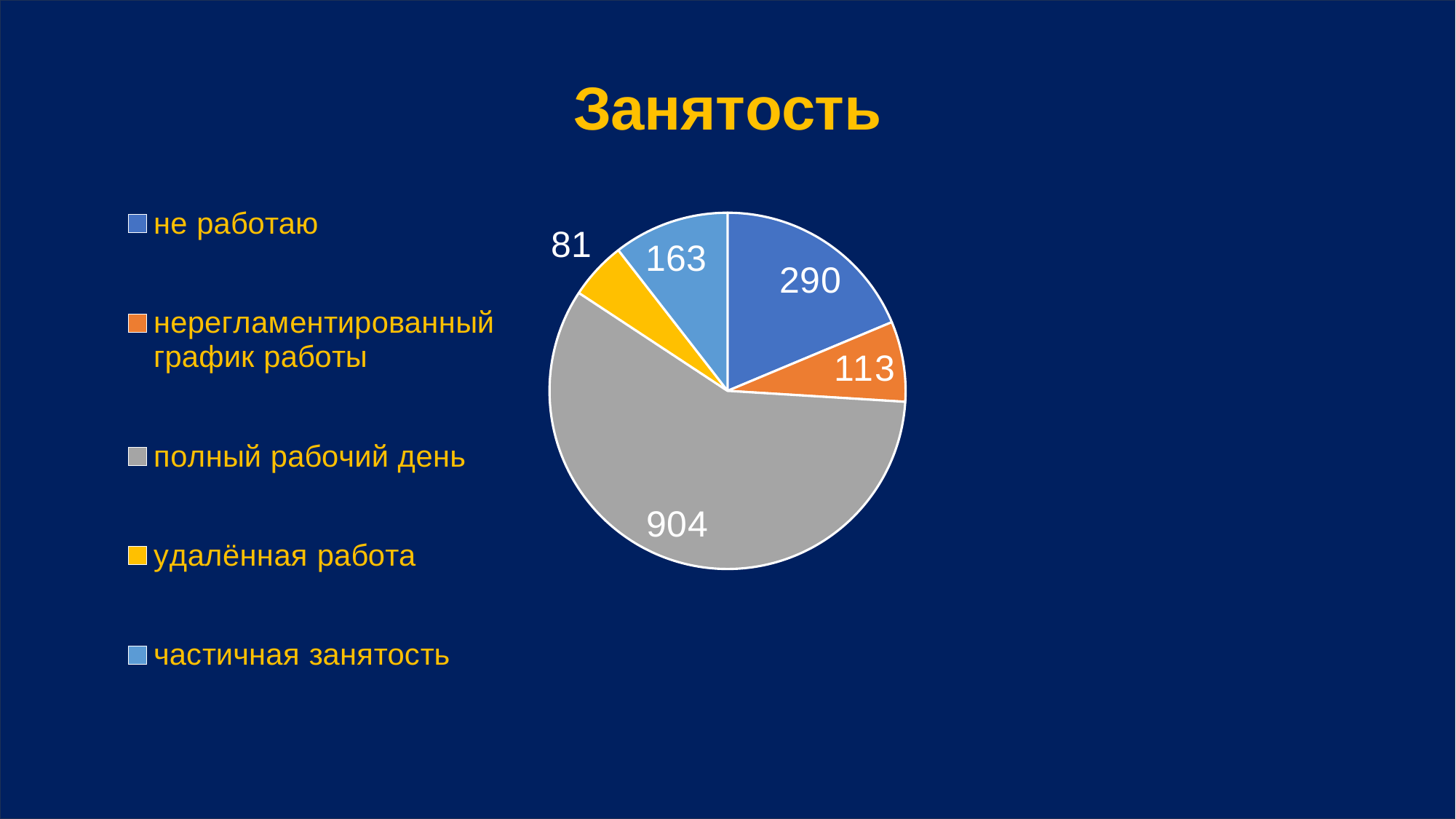

### Chart: Занятость

| Category |  |
|---|---|
| не работаю | 290.0 |
| нерегламентированный график работы | 113.0 |
| полный рабочий день | 904.0 |
| удалённая работа | 81.0 |
| частичная занятость | 163.0 |